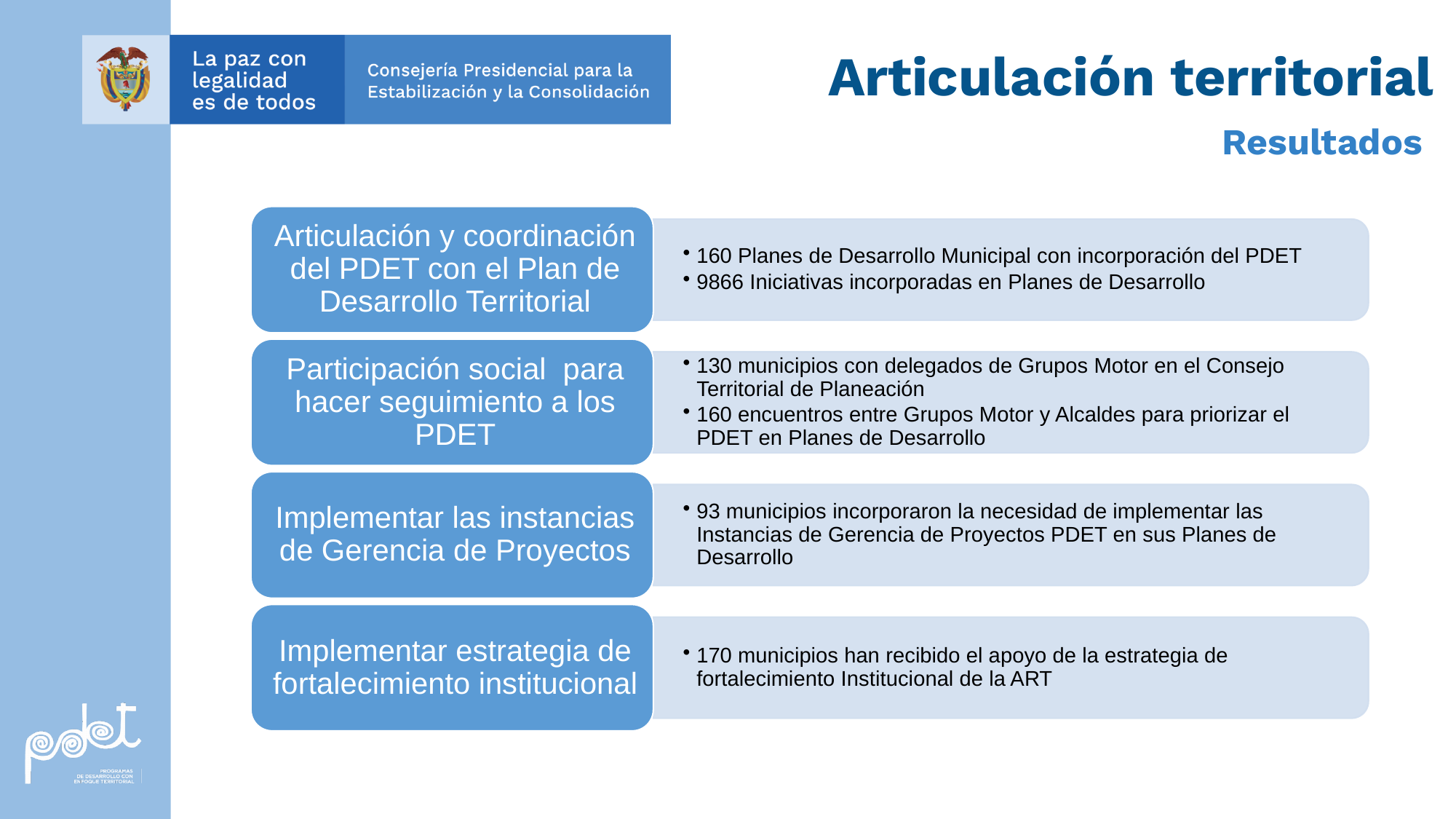

Articulación territorial
Resultados
160 Planes de Desarrollo Municipal con incorporación del PDET
9866 Iniciativas incorporadas en Planes de Desarrollo
Articulación y coordinación del PDET con el Plan de Desarrollo Territorial
130 municipios con delegados de Grupos Motor en el Consejo Territorial de Planeación
160 encuentros entre Grupos Motor y Alcaldes para priorizar el PDET en Planes de Desarrollo
Participación social  para hacer seguimiento a los PDET
93 municipios incorporaron la necesidad de implementar las Instancias de Gerencia de Proyectos PDET en sus Planes de Desarrollo
Implementar las instancias de Gerencia de Proyectos
170 municipios han recibido el apoyo de la estrategia de fortalecimiento Institucional de la ART
Implementar estrategia de fortalecimiento institucional